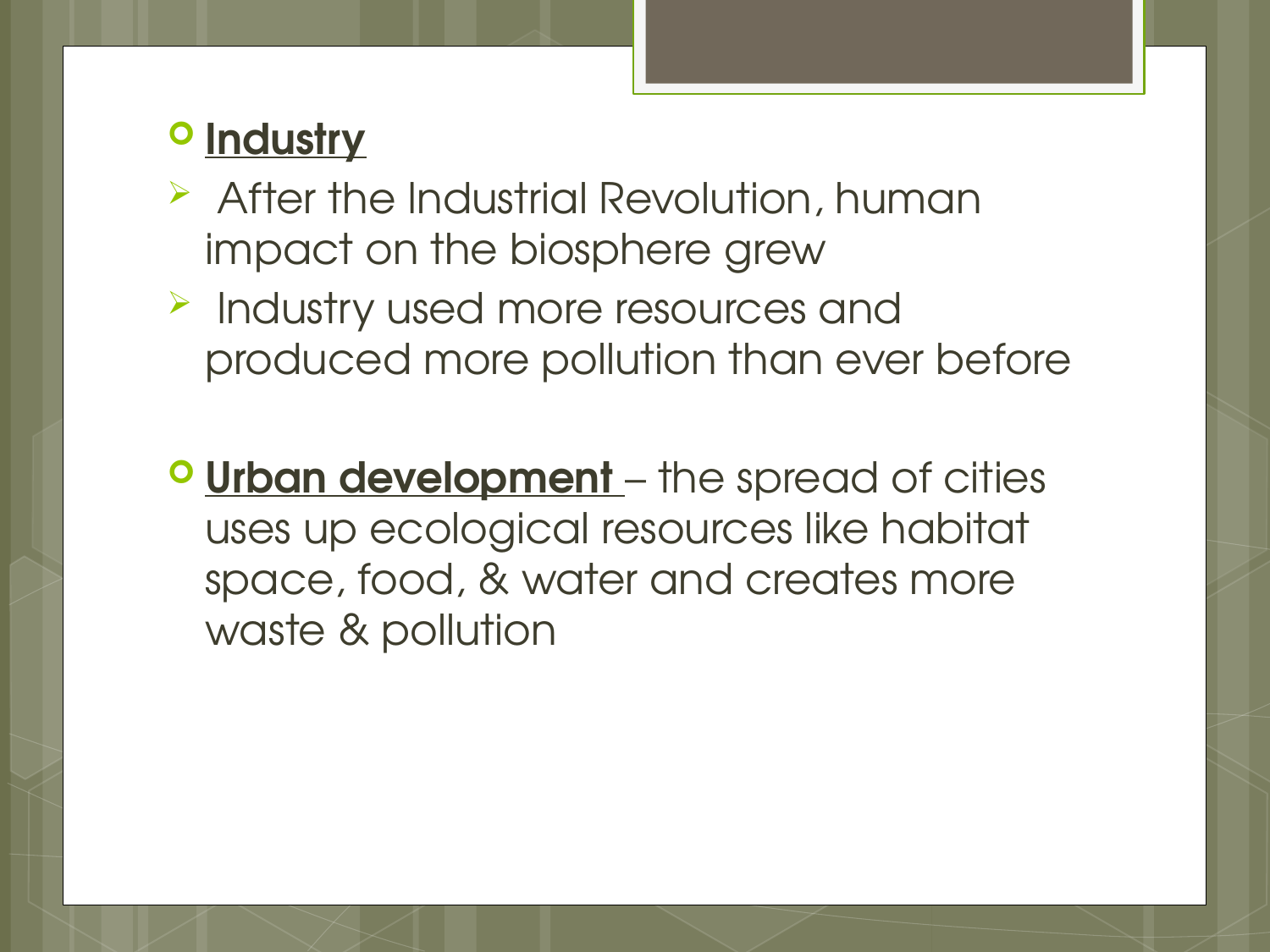

Industry
 After the Industrial Revolution, human impact on the biosphere grew
 Industry used more resources and produced more pollution than ever before

Urban development – the spread of cities uses up ecological resources like habitat space, food, & water and creates more waste & pollution